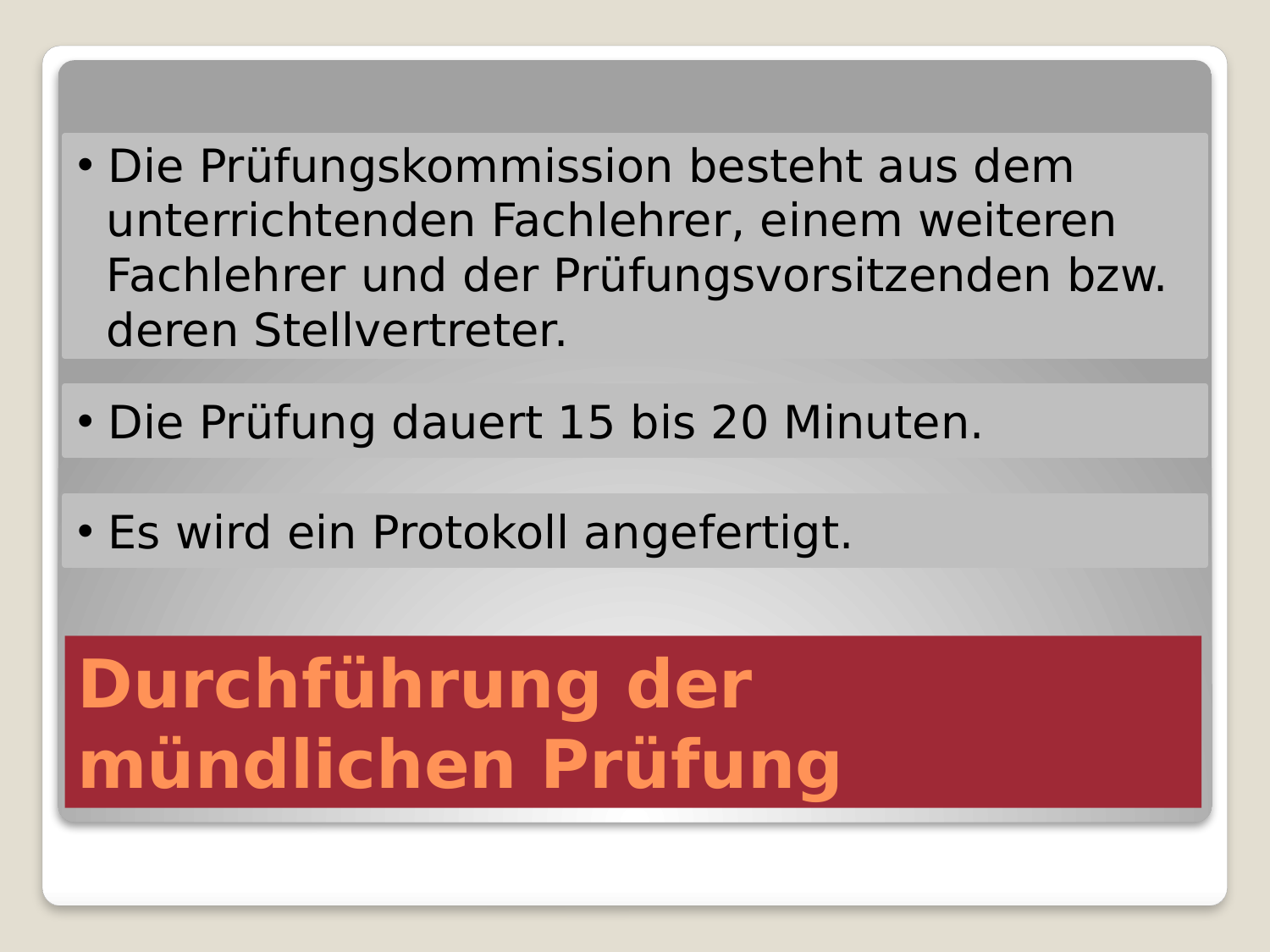

Die Prüfungskommission besteht aus dem
  unterrichtenden Fachlehrer, einem weiteren
  Fachlehrer und der Prüfungsvorsitzenden bzw.
  deren Stellvertreter.
 Die Prüfung dauert 15 bis 20 Minuten.
 Es wird ein Protokoll angefertigt.
# Durchführung der mündlichen Prüfung